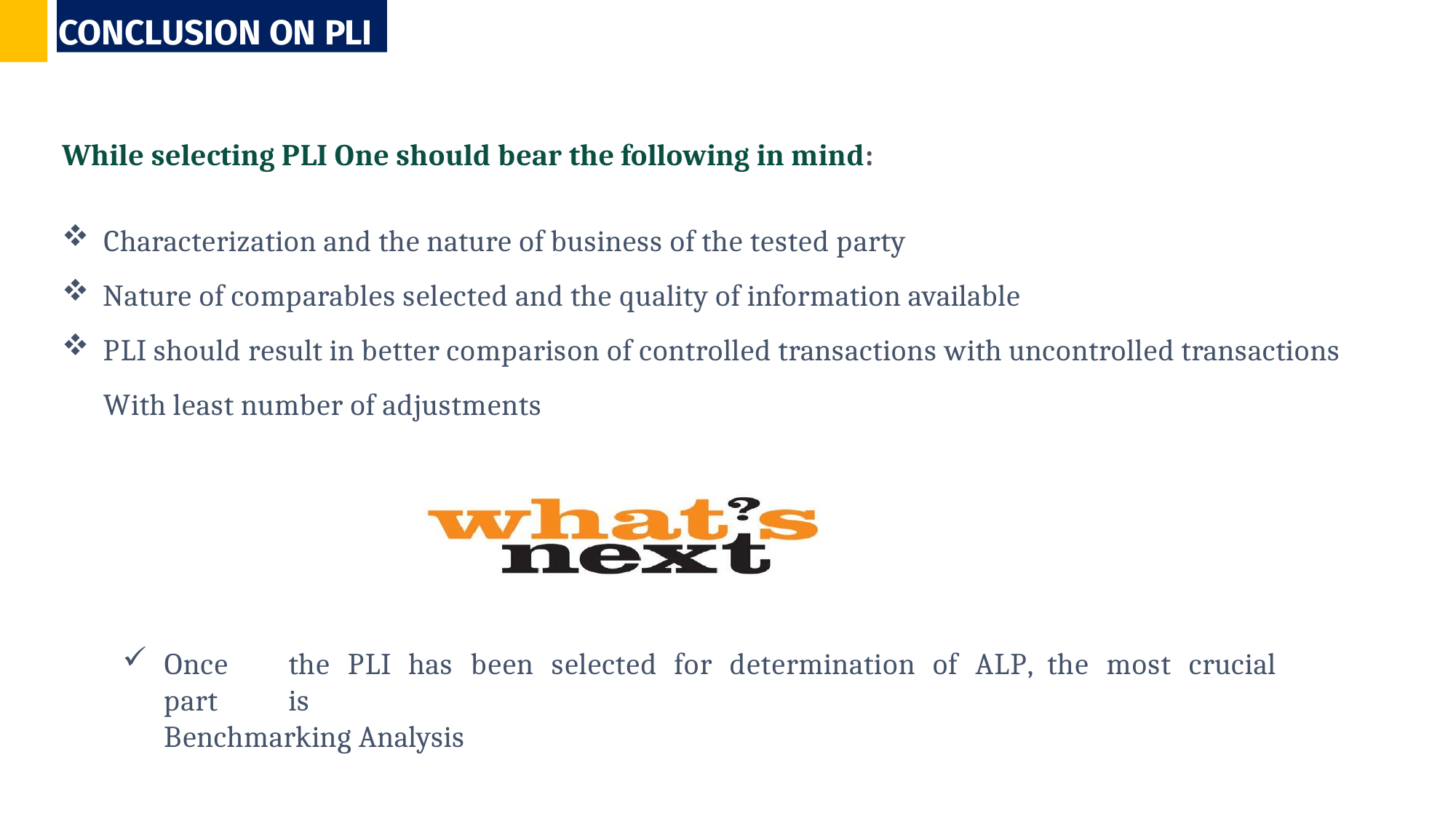

# CONCLUSION ON PLI
While selecting PLI One should bear the following in mind:

Characterization and the nature of business of the tested party
Nature of comparables selected and the quality of information available
PLI should result in better comparison of controlled transactions with uncontrolled transactions
With least number of adjustments

Once	the	PLI	has	been	selected	for	determination	of	ALP,	the	most	crucial	part	is
Benchmarking Analysis